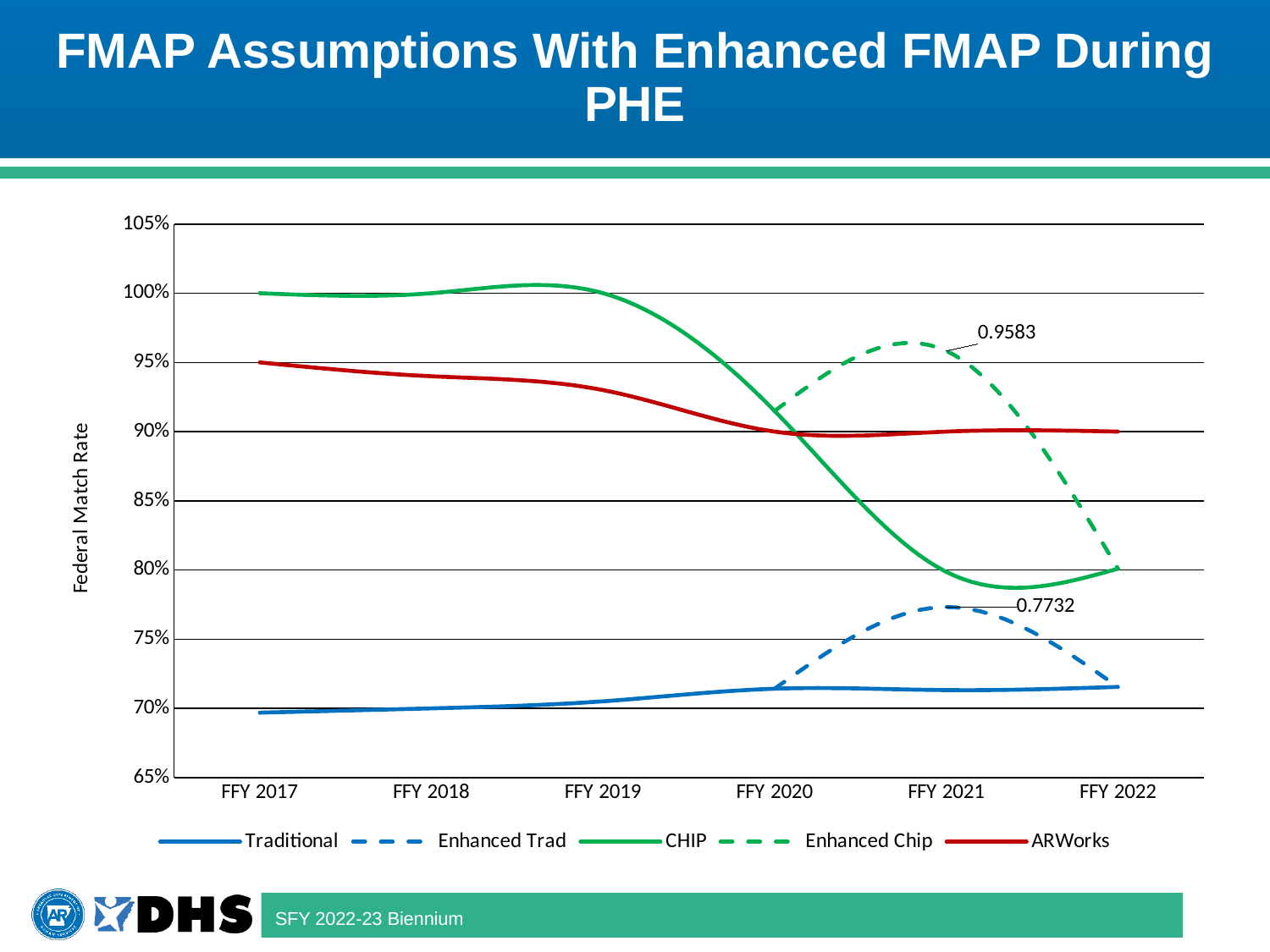

# FMAP Assumptions With Enhanced FMAP During PHE

### Chart

| Category | Traditional | Enhanced Trad | CHIP | Enhanced Chip | ARWorks |
|---|---|---|---|---|---|
| FFY 2017 | 0.6969 | None | 1.0 | None | 0.95 |
| FFY 2018 | 0.7 | None | 1.0 | None | 0.94 |
| FFY 2019 | 0.7051 | None | 1.0 | None | 0.93 |
| FFY 2020 | 0.7142 | 0.7142 | 0.9149 | 0.9149 | 0.9 |
| FFY 2021 | 0.7132 | 0.7732 | 0.7986 | 0.9583 | 0.9 |
| FFY 2022 | 0.7155 | 0.7155 | 0.8009 | 0.8009 | 0.9 |
SFY 2022-23 Biennium